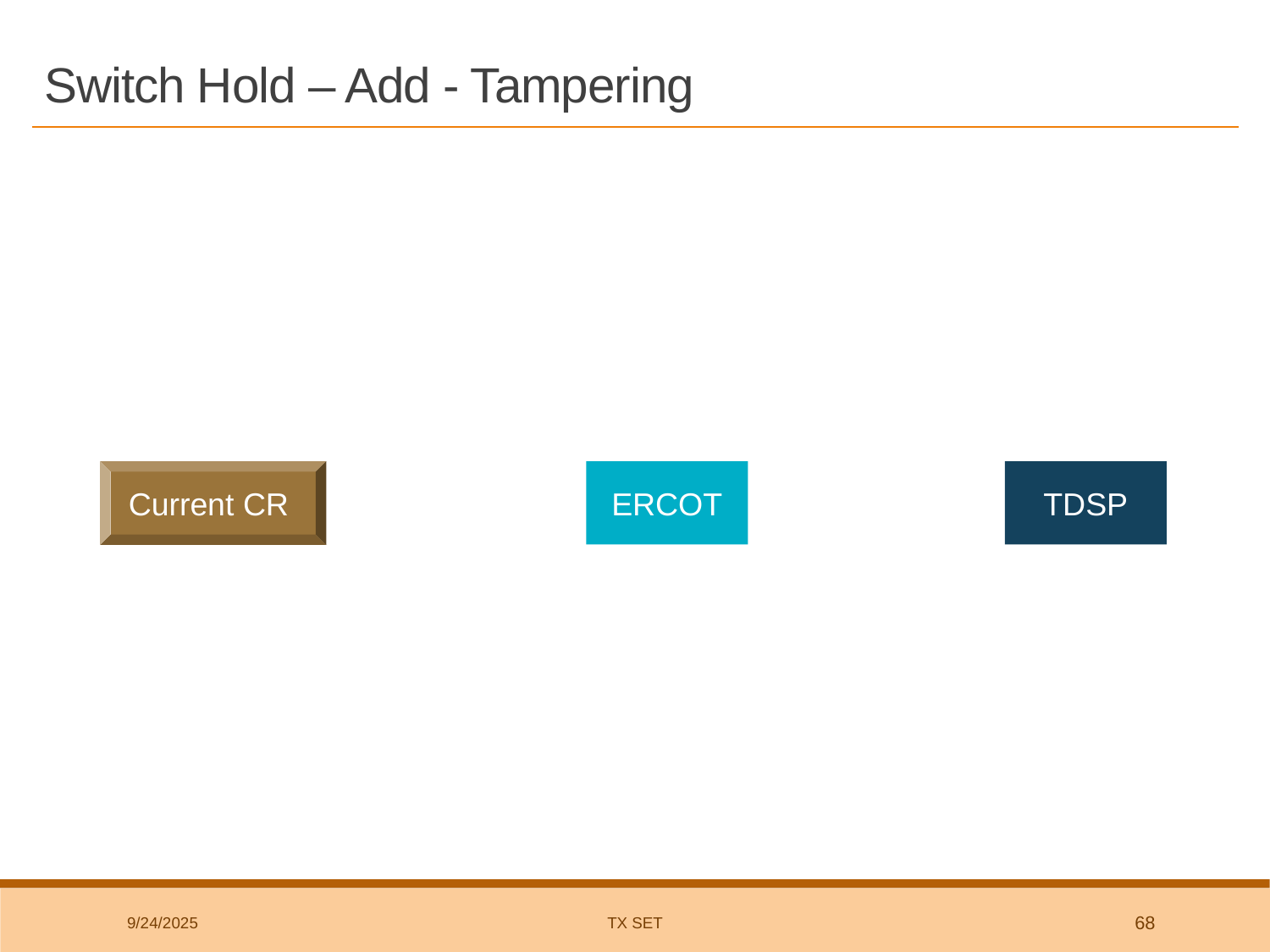

# Switch Hold – Add - Tampering
814_20
2
814_20
1

Current CR
ERCOT
TDSP
814_21
3
9/24/2025
TX SET
68